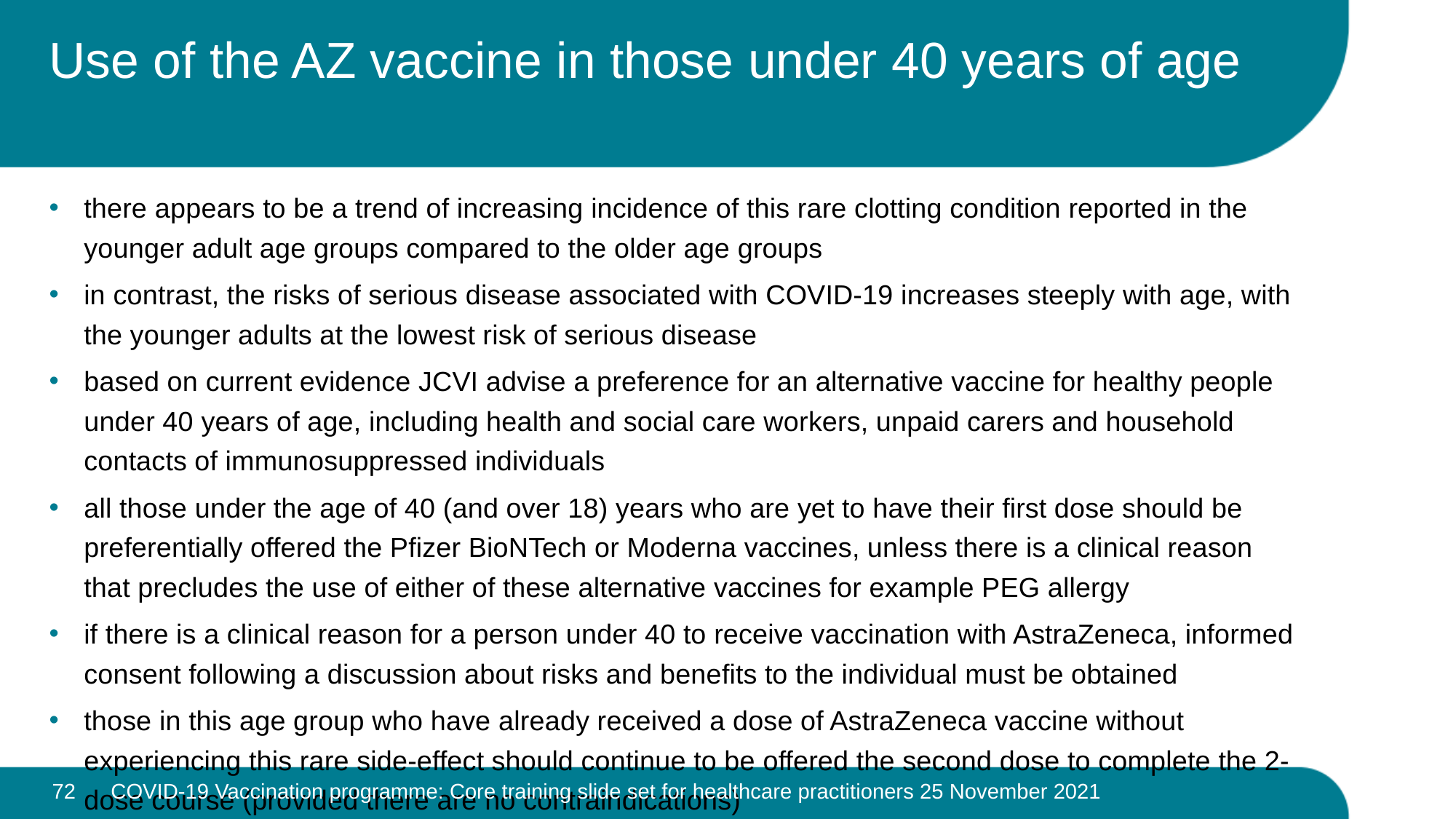

# Use of the AZ vaccine in those under 40 years of age
there appears to be a trend of increasing incidence of this rare clotting condition reported in the younger adult age groups compared to the older age groups
in contrast, the risks of serious disease associated with COVID-19 increases steeply with age, with the younger adults at the lowest risk of serious disease
based on current evidence JCVI advise a preference for an alternative vaccine for healthy people under 40 years of age, including health and social care workers, unpaid carers and household contacts of immunosuppressed individuals
all those under the age of 40 (and over 18) years who are yet to have their first dose should be preferentially offered the Pfizer BioNTech or Moderna vaccines, unless there is a clinical reason that precludes the use of either of these alternative vaccines for example PEG allergy
if there is a clinical reason for a person under 40 to receive vaccination with AstraZeneca, informed consent following a discussion about risks and benefits to the individual must be obtained
those in this age group who have already received a dose of AstraZeneca vaccine without experiencing this rare side-effect should continue to be offered the second dose to complete the 2-dose course (provided there are no contraindications)

72
COVID-19 Vaccination programme: Core training slide set for healthcare practitioners 25 November 2021